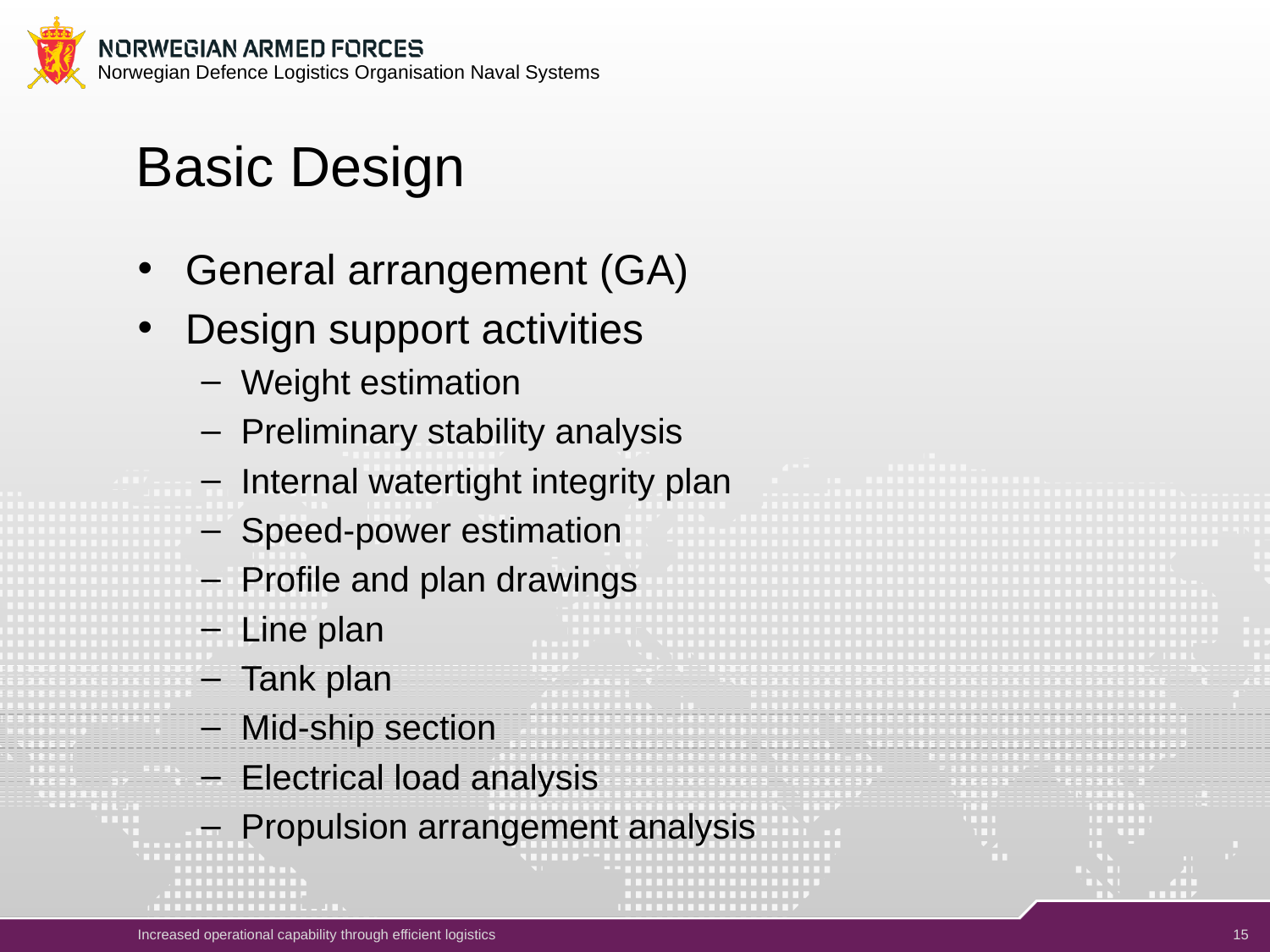

Norwegian Defence Logistics Organisation Naval Systems
# Basic Design
General arrangement (GA)
Design support activities
Weight estimation
Preliminary stability analysis
Internal watertight integrity plan
Speed-power estimation
Profile and plan drawings
Line plan
Tank plan
Mid-ship section
Electrical load analysis
Propulsion arrangement analysis

15